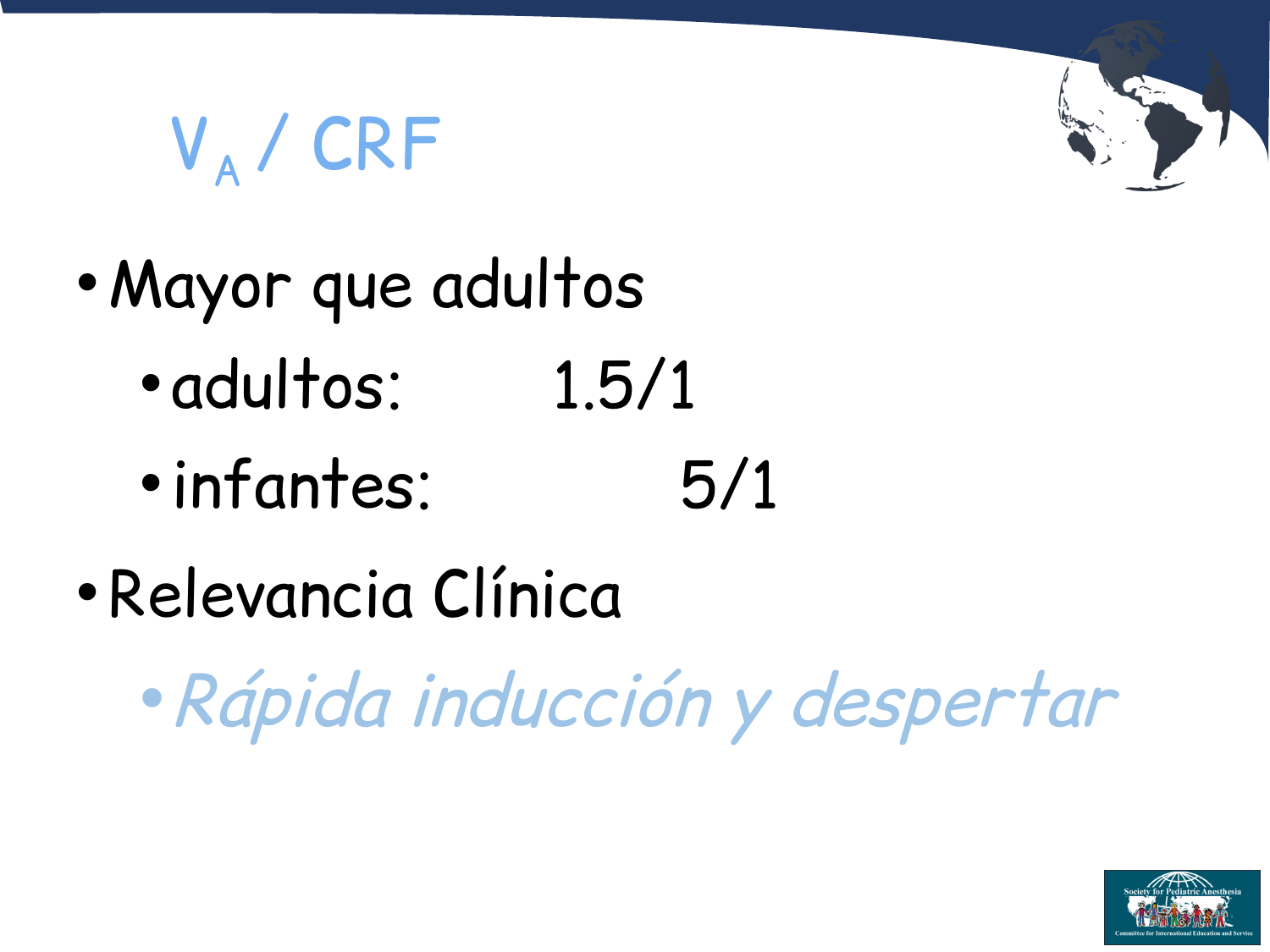

# VA / CRF
Mayor que adultos
adultos:		1.5/1
infantes:		5/1
Relevancia Clínica
Rápida inducción y despertar